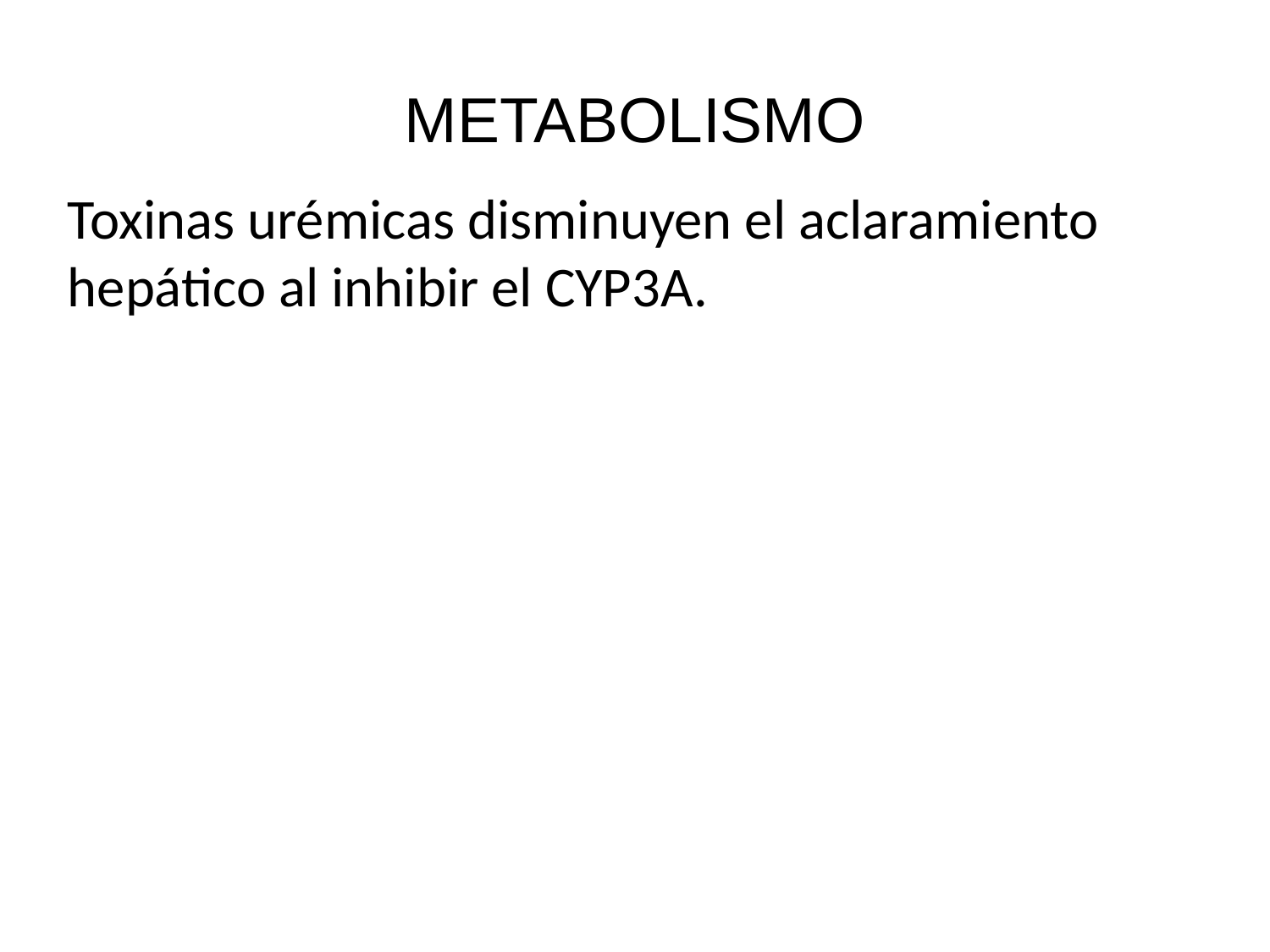

# METABOLISMO
Toxinas urémicas disminuyen el aclaramiento hepático al inhibir el CYP3A.